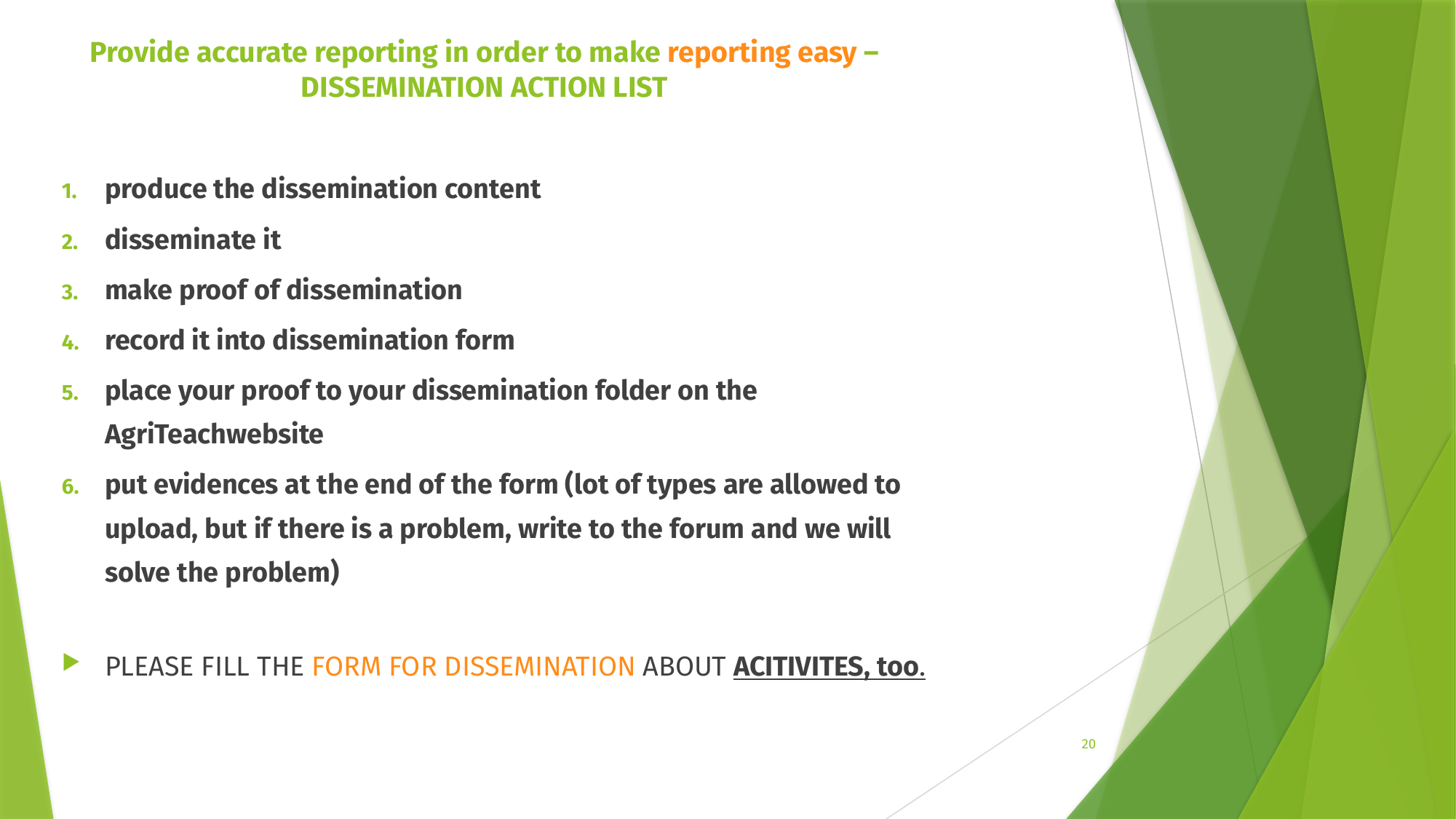

# Provide accurate reporting in order to make reporting easy – DISSEMINATION ACTION LIST
produce the dissemination content
disseminate it
make proof of dissemination
record it into dissemination form
place your proof to your dissemination folder on the AgriTeachwebsite
put evidences at the end of the form (lot of types are allowed to upload, but if there is a problem, write to the forum and we will solve the problem)
PLEASE FILL THE FORM FOR DISSEMINATION ABOUT ACITIVITES, too.
20